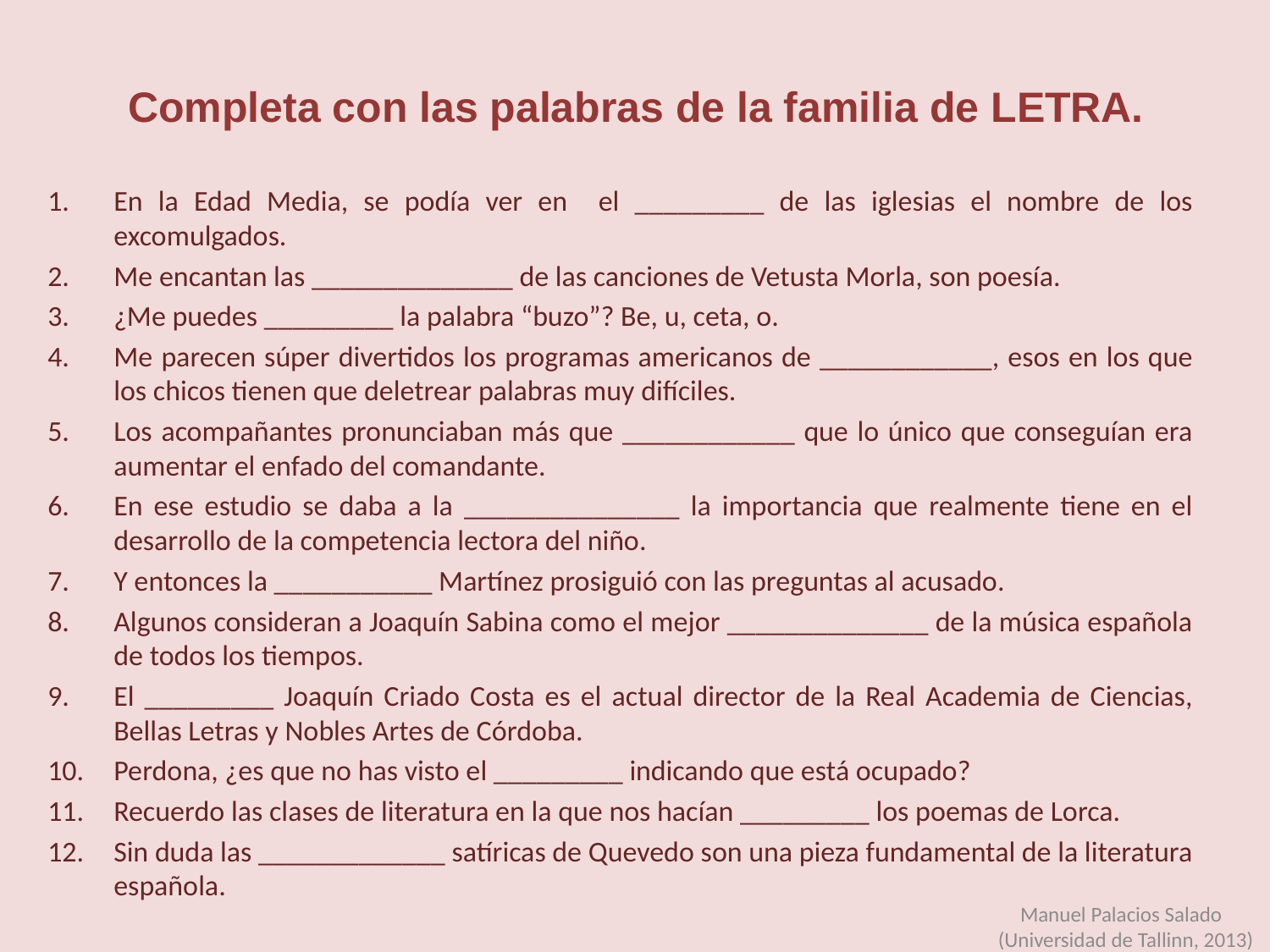

# Completa con las palabras de la familia de LETRA.
En la Edad Media, se podía ver en  el _________ de las iglesias el nombre de los excomulgados.
Me encantan las ______________ de las canciones de Vetusta Morla, son poesía.
¿Me puedes _________ la palabra “buzo”? Be, u, ceta, o.
Me parecen súper divertidos los programas americanos de ____________, esos en los que los chicos tienen que deletrear palabras muy difíciles.
Los acompañantes pronunciaban más que ____________ que lo único que conseguían era aumentar el enfado del comandante.
En ese estudio se daba a la _______________ la importancia que realmente tiene en el desarrollo de la competencia lectora del niño.
Y entonces la ___________ Martínez prosiguió con las preguntas al acusado.
Algunos consideran a Joaquín Sabina como el mejor ______________ de la música española de todos los tiempos.
El _________ Joaquín Criado Costa es el actual director de la Real Academia de Ciencias, Bellas Letras y Nobles Artes de Córdoba.
Perdona, ¿es que no has visto el _________ indicando que está ocupado?
Recuerdo las clases de literatura en la que nos hacían _________ los poemas de Lorca.
Sin duda las _____________ satíricas de Quevedo son una pieza fundamental de la literatura española.

Manuel Palacios Salado
(Universidad de Tallinn, 2013)